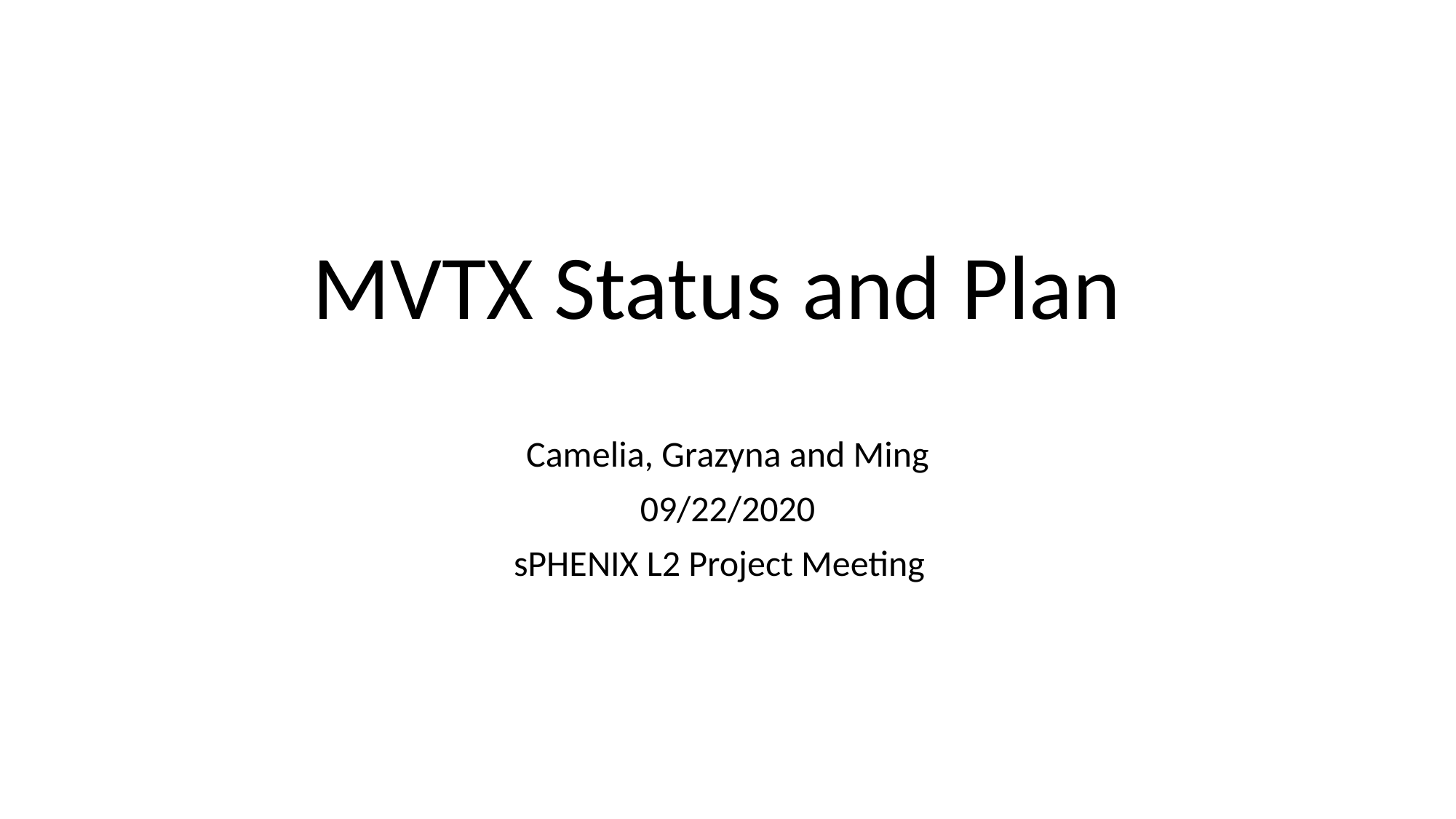

# MVTX Status and Plan
Camelia, Grazyna and Ming
09/22/2020
sPHENIX L2 Project Meeting